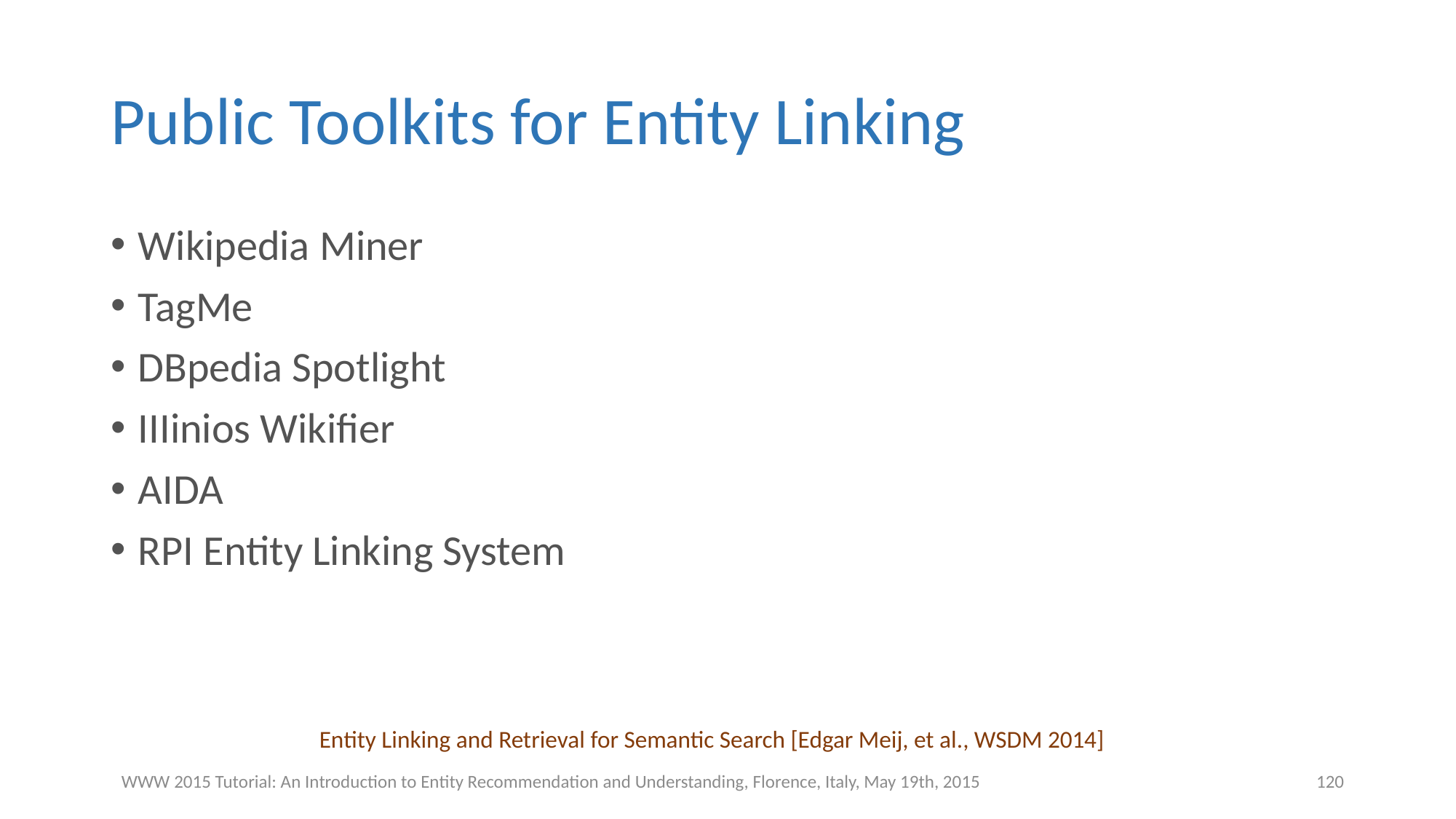

# Public Toolkits for Entity Linking
Wikipedia Miner
TagMe
DBpedia Spotlight
IIIinios Wikifier
AIDA
RPI Entity Linking System

Entity Linking and Retrieval for Semantic Search [Edgar Meij, et al., WSDM 2014]
WWW 2015 Tutorial: An Introduction to Entity Recommendation and Understanding, Florence, Italy, May 19th, 2015
120